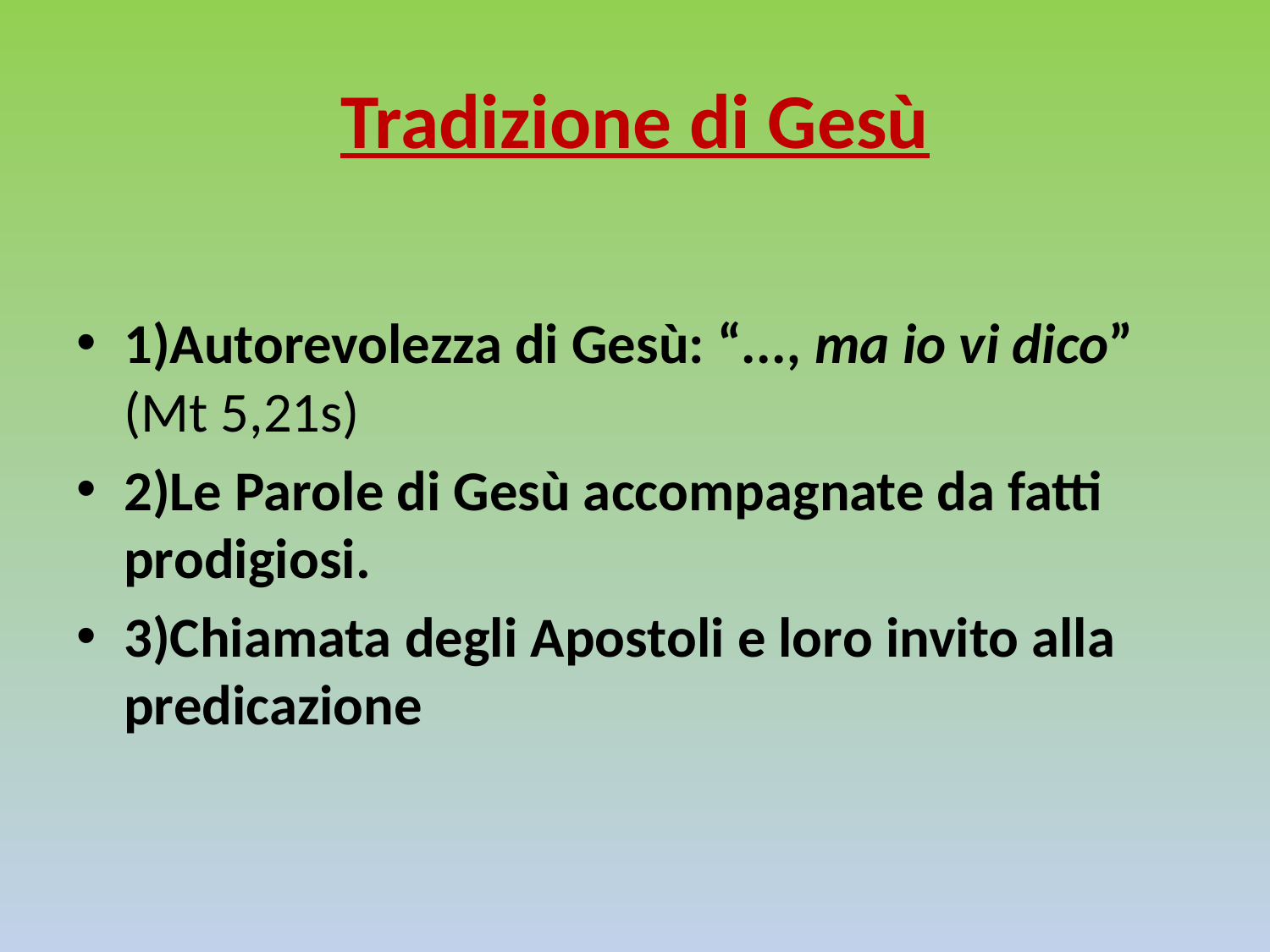

# Tradizione di Gesù

1)Autorevolezza di Gesù: “..., ma io vi dico” (Mt 5,21s)
2)Le Parole di Gesù accompagnate da fatti prodigiosi.
3)Chiamata degli Apostoli e loro invito alla predicazione